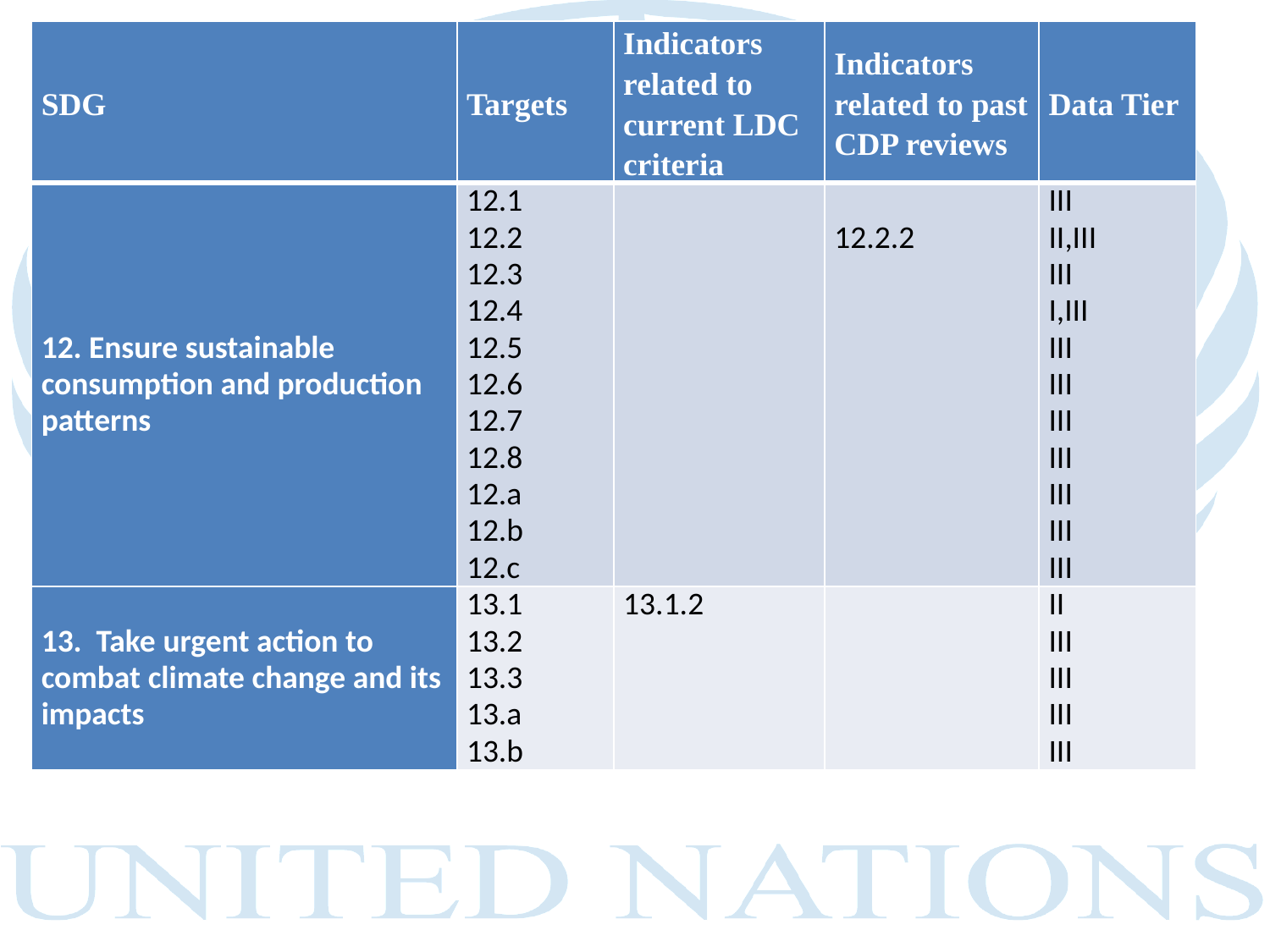

| SDG | Targets | Indicators related to current LDC criteria | Indicators related to past CDP reviews | Data Tier |
| --- | --- | --- | --- | --- |
| 12. Ensure sustainable consumption and production patterns | 12.1 12.2 12.3 12.4 12.5 12.6 12.7 12.8 12.a 12.b 12.c |  | 12.2.2 | III II,III III I,III III III III III III III III |
| 13. Take urgent action to combat climate change and its impacts | 13.1 13.2 13.3 13.a 13.b | 13.1.2 |  | II III III III III |